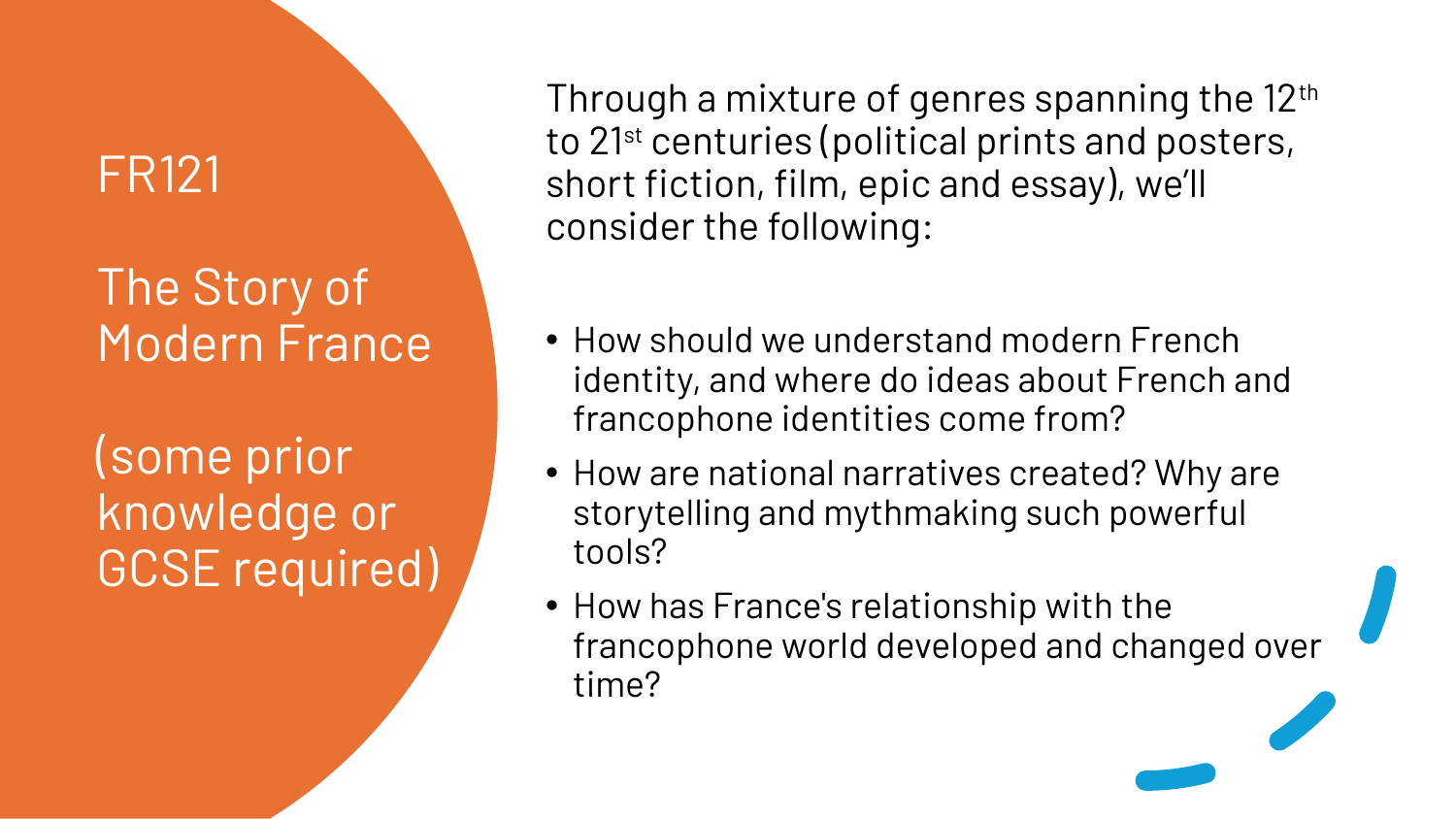

Through a mixture of genres spanning the 12th to 21st centuries (political prints and posters, short fiction, film, epic and essay), we’ll consider the following:

How should we understand modern French identity, and where do ideas about French and francophone identities come from?
How are national narratives created? Why are storytelling and mythmaking such powerful tools?
How has France's relationship with the francophone world developed and changed over time?

# FR121 The Story of Modern France (some prior knowledge or GCSE required)